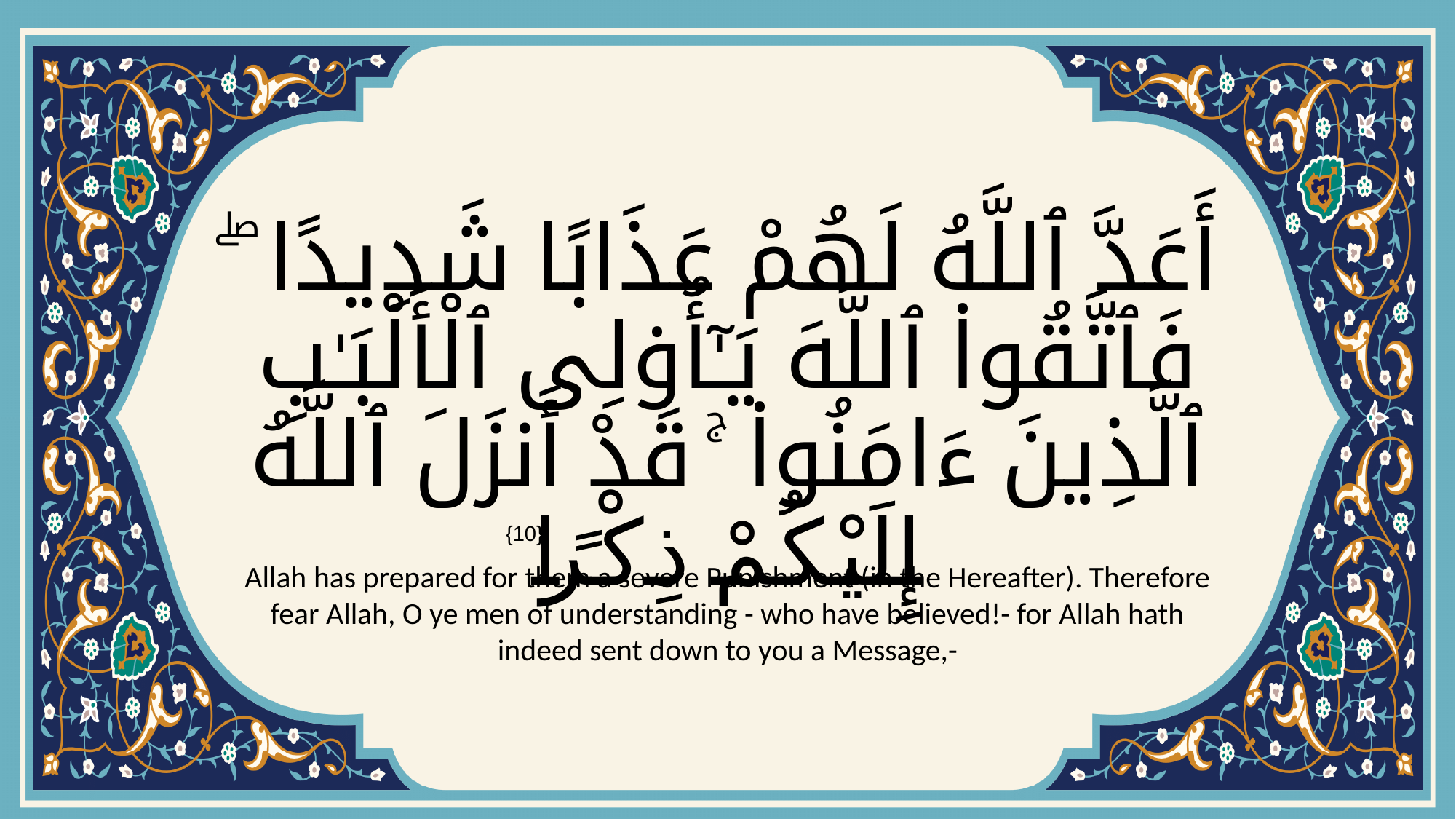

# أَعَدَّ ٱللَّهُ لَهُمْ عَذَابًا شَدِيدًا ۖ فَٱتَّقُوا۟ ٱللَّهَ يَـٰٓأُو۟لِى ٱلْأَلْبَـٰبِ ٱلَّذِينَ ءَامَنُوا۟ ۚ قَدْ أَنزَلَ ٱللَّهُ إِلَيْكُمْ ذِكْرًا
{10}
Allah has prepared for them a severe Punishment (in the Hereafter). Therefore fear Allah, O ye men of understanding - who have believed!- for Allah hath indeed sent down to you a Message,-